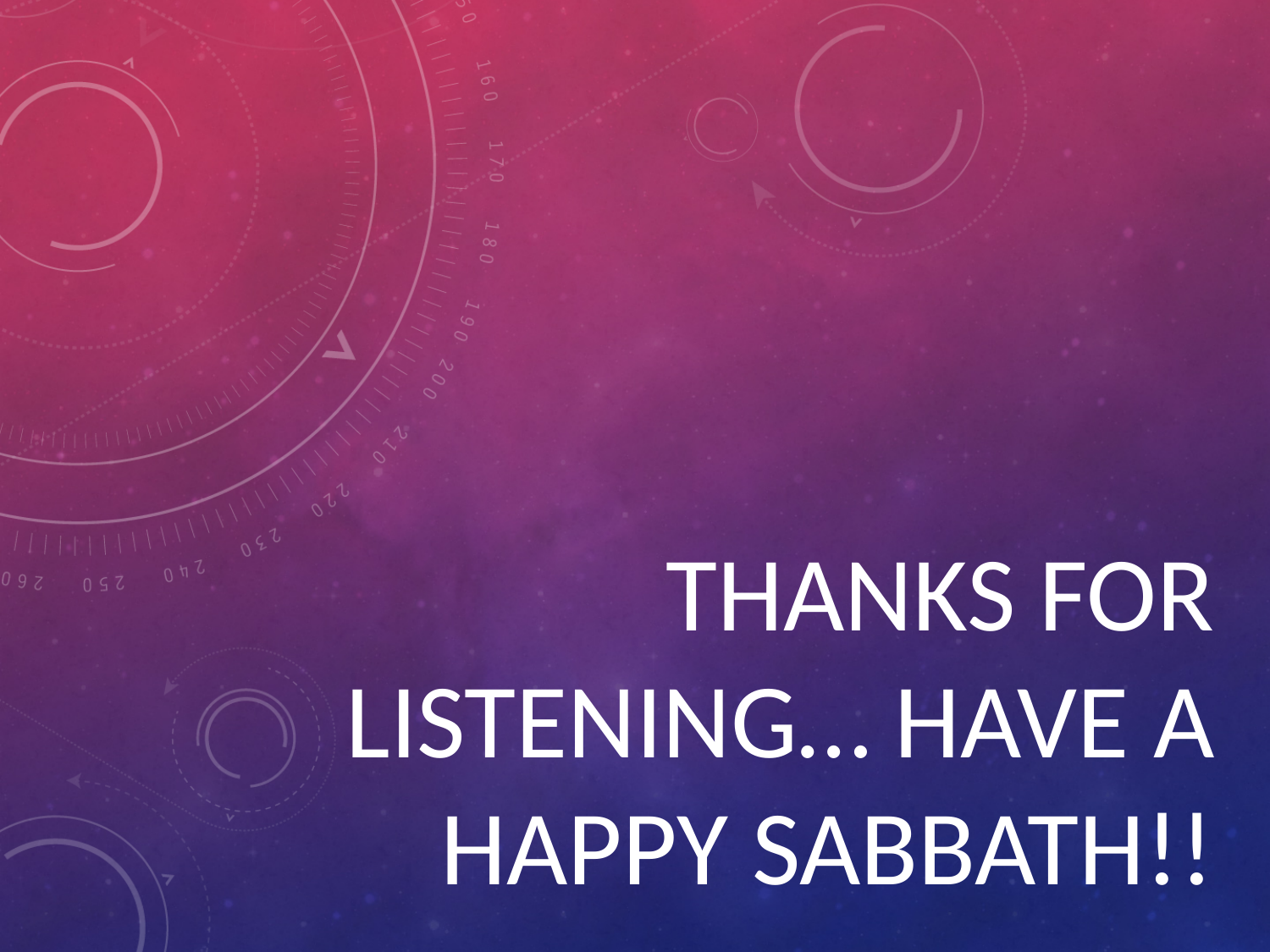

# Thanks for listening… Have a Happy Sabbath!!